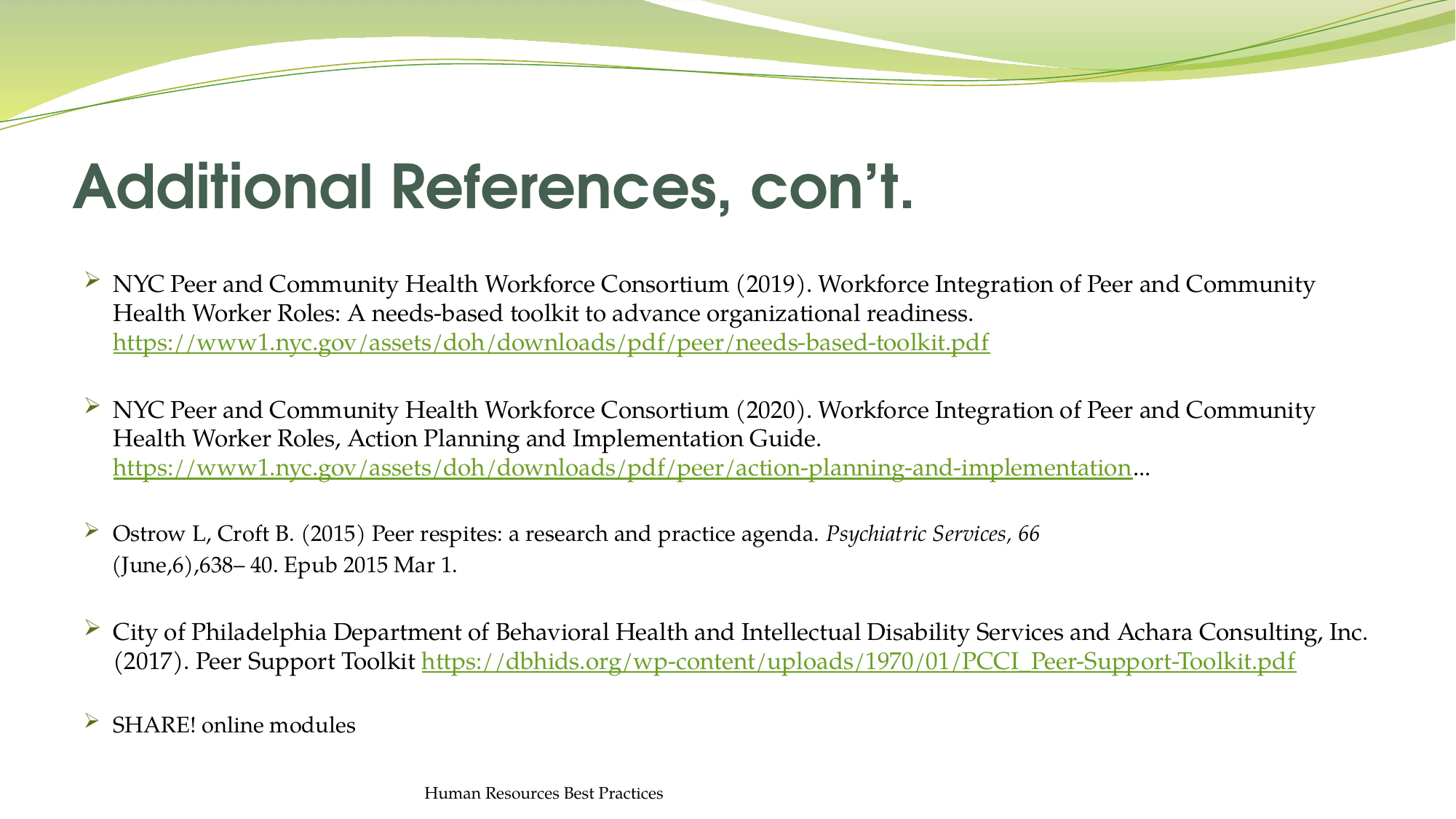

# Additional References, con’t.

NYC Peer and Community Health Workforce Consortium (2019). Workforce Integration of Peer and Community Health Worker Roles: A needs-based toolkit to advance organizational readiness. https://www1.nyc.gov/assets/doh/downloads/pdf/peer/needs-based-toolkit.pdf

NYC Peer and Community Health Workforce Consortium (2020). Workforce Integration of Peer and Community Health Worker Roles, Action Planning and Implementation Guide. https://www1.nyc.gov/assets/doh/downloads/pdf/peer/action-planning-and-implementation...

Ostrow L, Croft B. (2015) Peer respites: a research and practice agenda. Psychiatric Services, 66
     (June,6),638– 40. Epub 2015 Mar 1.

City of Philadelphia Department of Behavioral Health and Intellectual Disability Services and Achara Consulting, Inc.(2017). Peer Support Toolkit https://dbhids.org/wp-content/uploads/1970/01/PCCI_Peer-Support-Toolkit.pdf

SHARE! online modules
Human Resources Best Practices